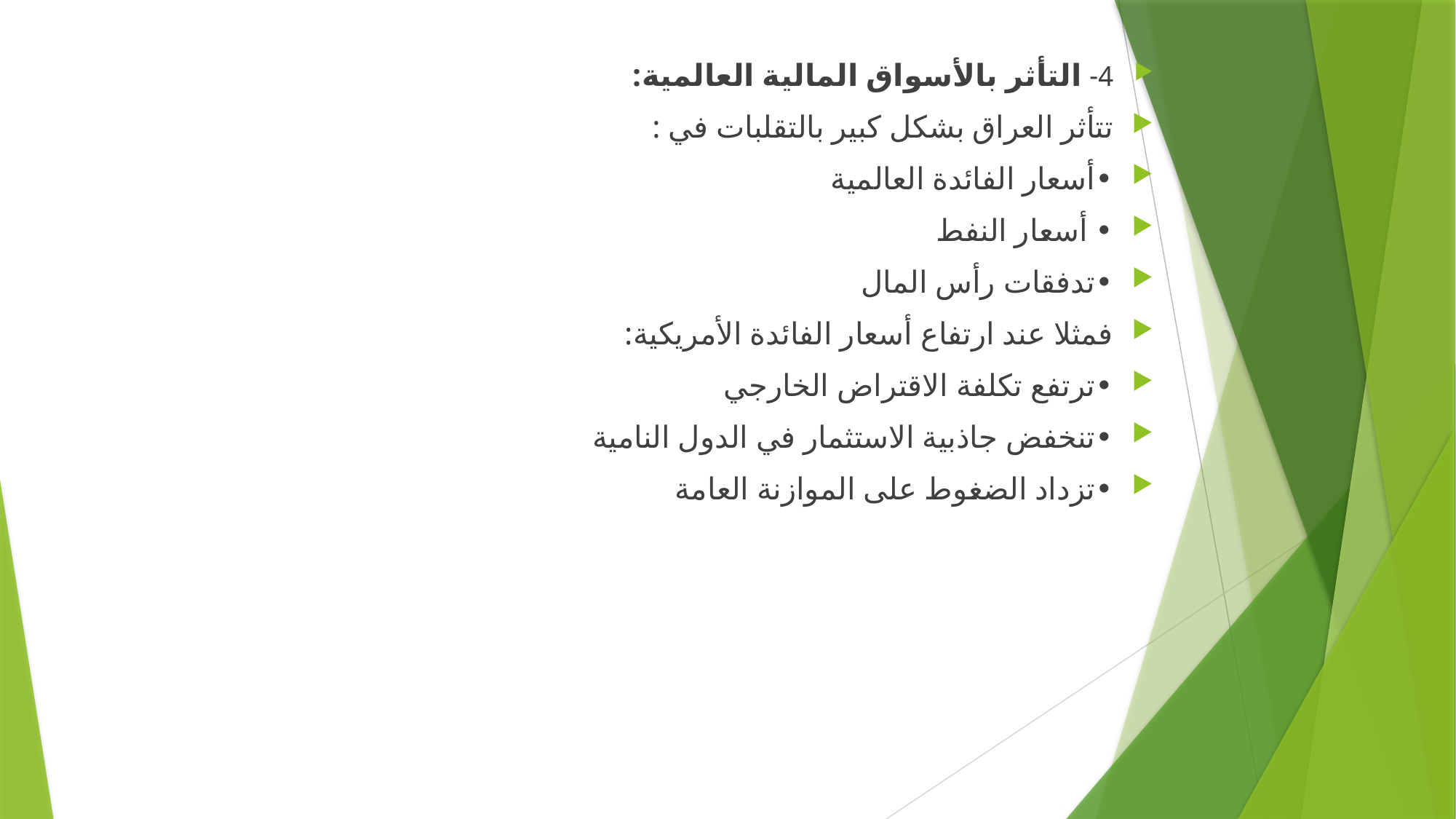

4- التأثر بالأسواق المالية العالمية:
تتأثر العراق بشكل كبير بالتقلبات في :
•	أسعار الفائدة العالمية
•	 أسعار النفط
•	تدفقات رأس المال
فمثلا عند ارتفاع أسعار الفائدة الأمريكية:
•	ترتفع تكلفة الاقتراض الخارجي
•	تنخفض جاذبية الاستثمار في الدول النامية
•	تزداد الضغوط على الموازنة العامة